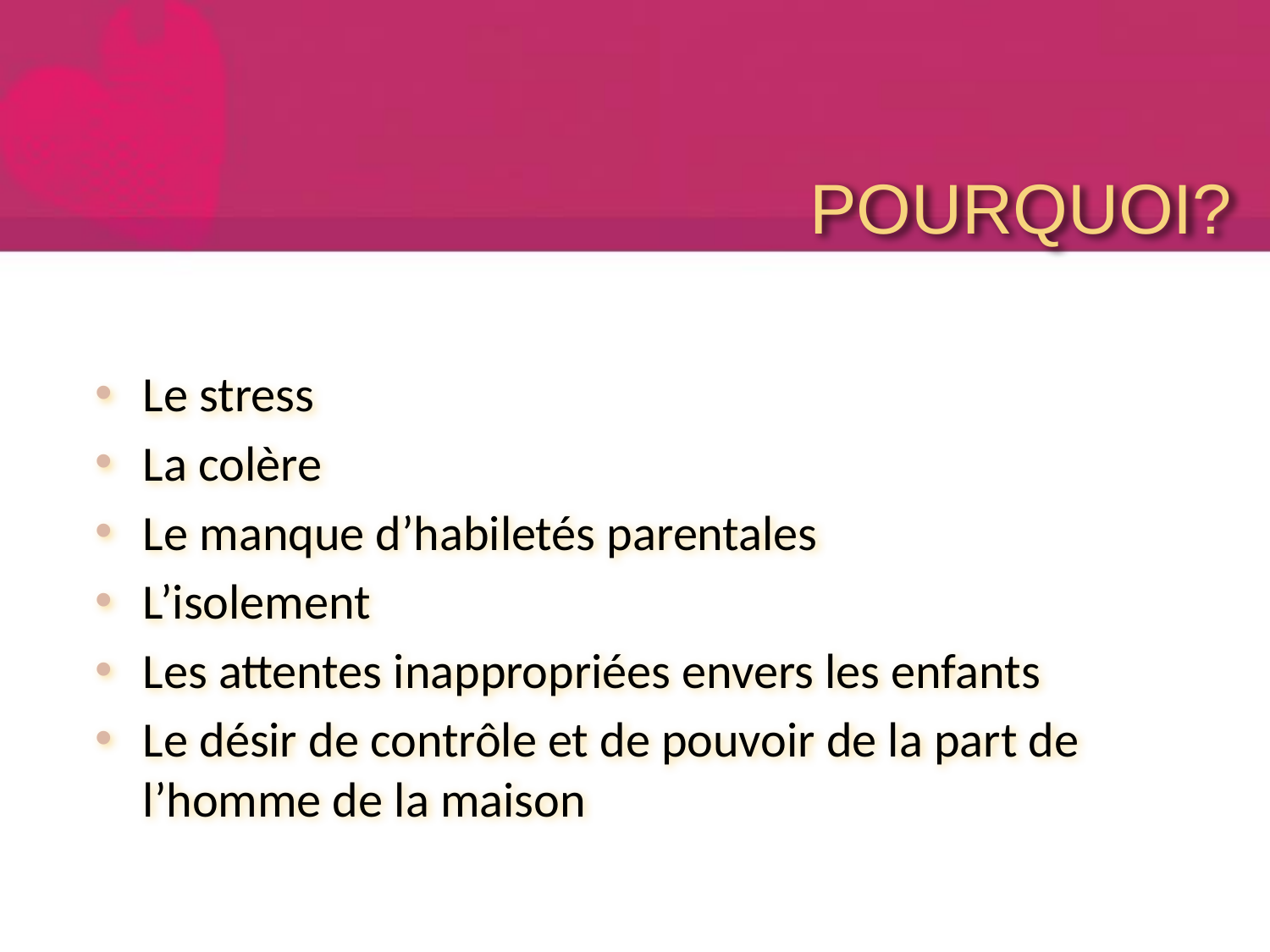

# POURQUOI?
Le stress
La colère
Le manque d’habiletés parentales
L’isolement
Les attentes inappropriées envers les enfants
Le désir de contrôle et de pouvoir de la part de l’homme de la maison